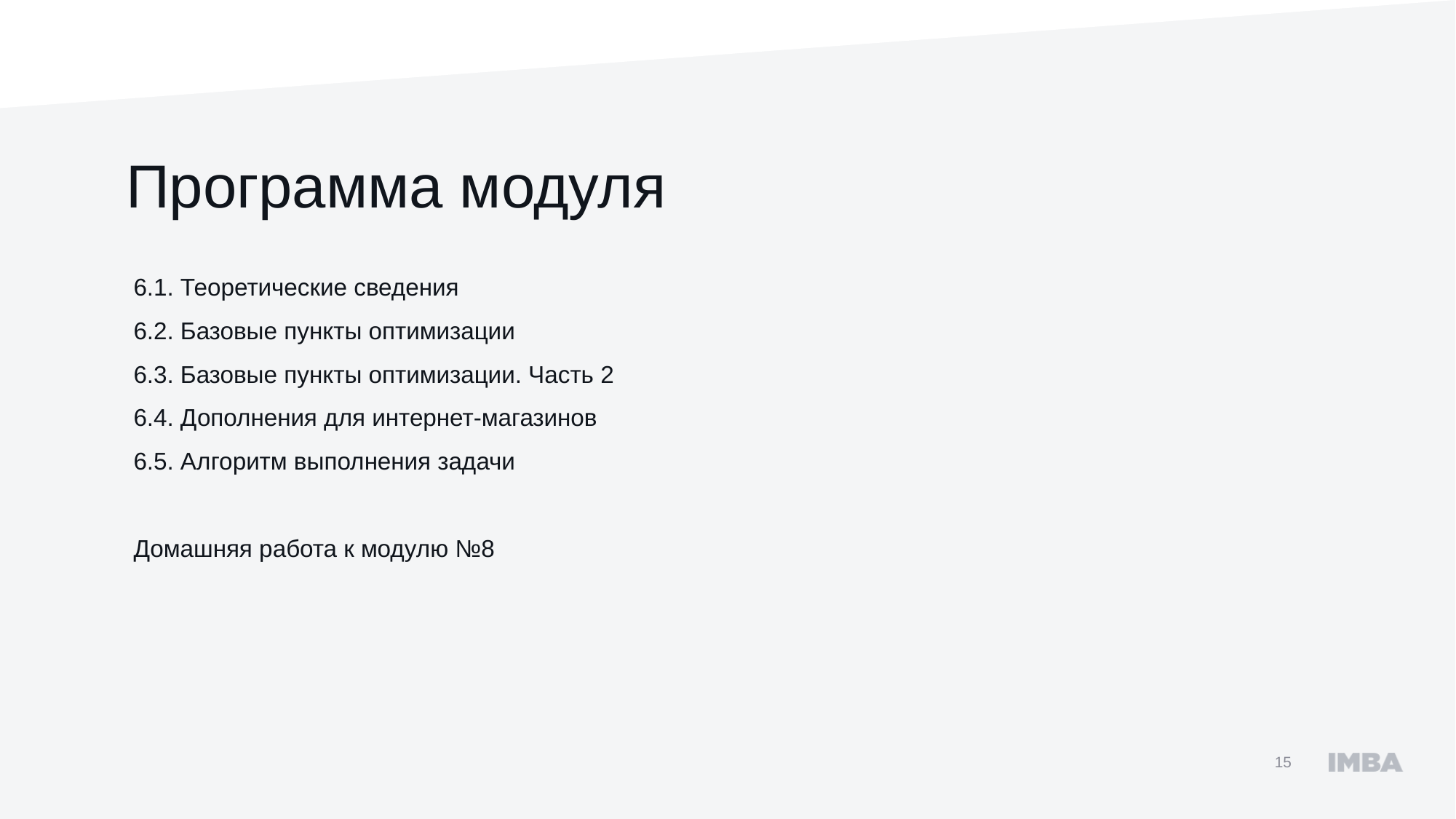

Программа модуля
6.1. Теоретические сведения
6.2. Базовые пункты оптимизации
6.3. Базовые пункты оптимизации. Часть 2
6.4. Дополнения для интернет-магазинов
6.5. Алгоритм выполнения задачи

Домашняя работа к модулю №8